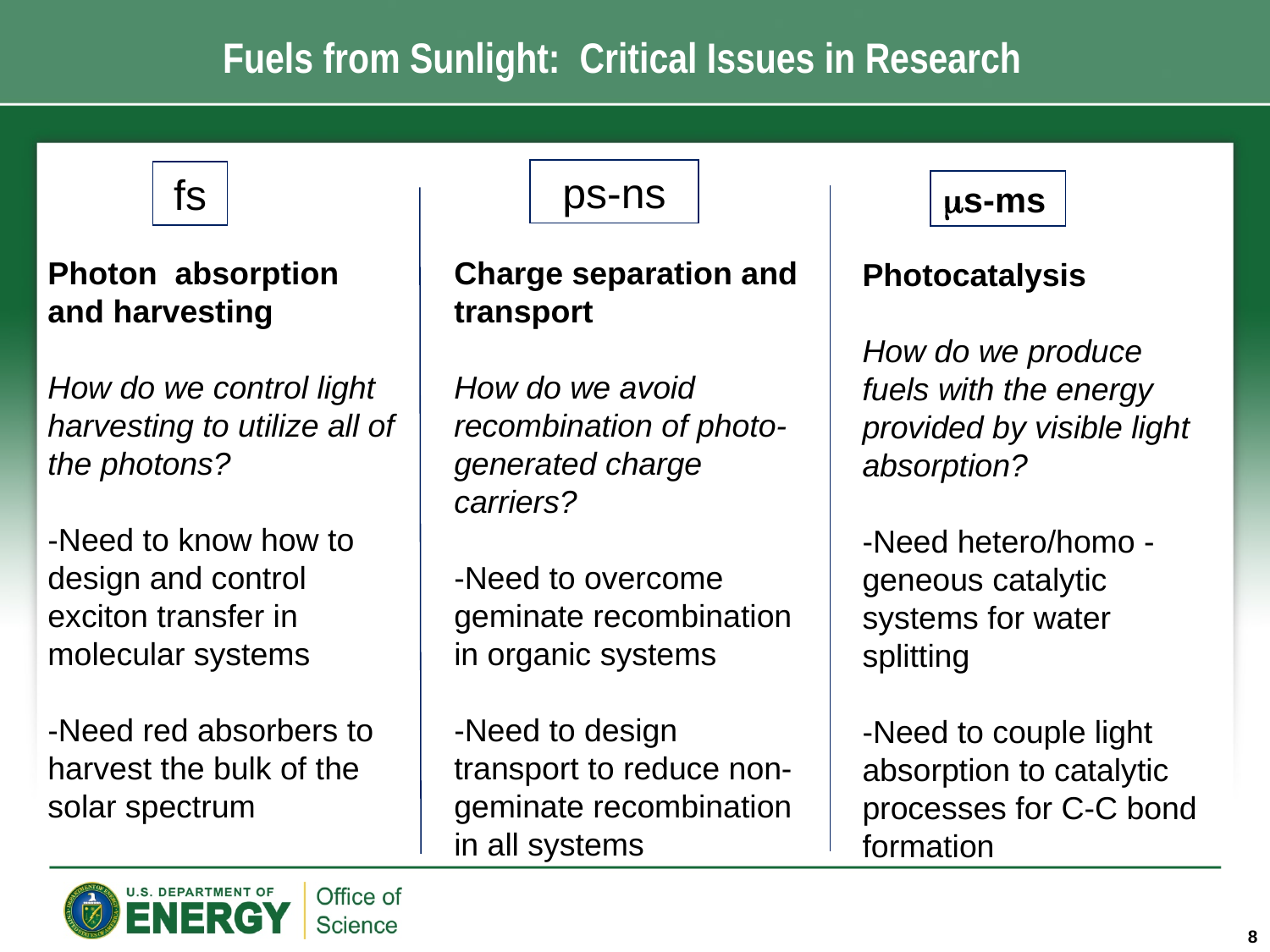

Fuels from Sunlight:  Critical Issues in Research
ps-ns
fs
μs-ms
Photon  absorption and harvesting

How do we control light harvesting to utilize all of the photons?

-Need to know how to design and control exciton transfer in molecular systems

-Need red absorbers to harvest the bulk of the solar spectrum
Charge separation and transport

How do we avoid recombination of photo-generated charge carriers?

-Need to overcome geminate recombination in organic systems

-Need to design transport to reduce non-geminate recombination in all systems
Photocatalysis

How do we produce fuels with the energy provided by visible light  absorption?

-Need hetero/homo -geneous catalytic systems for water splitting

-Need to couple light absorption to catalytic processes for C-C bond formation
8